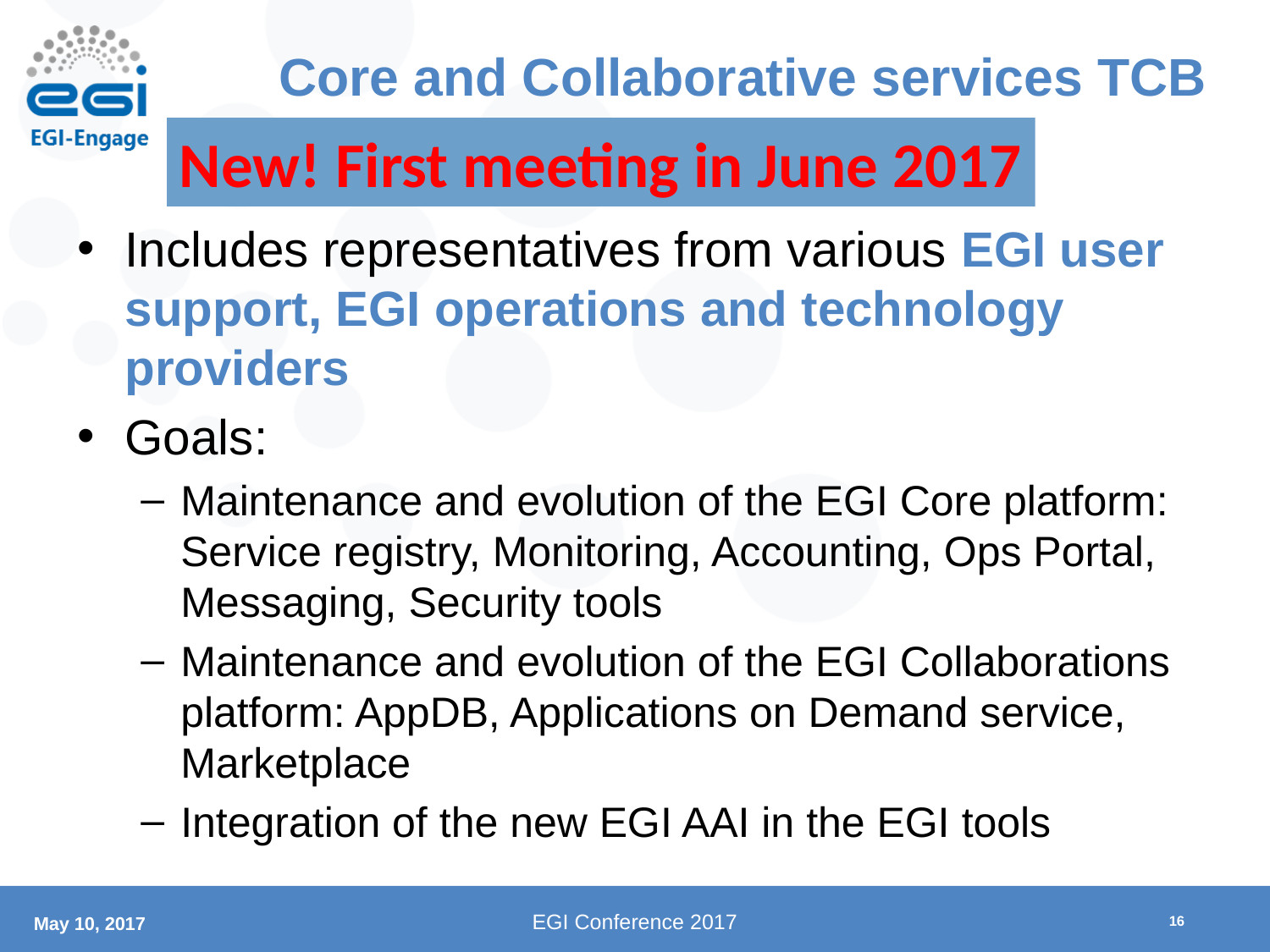

# Core and Collaborative services TCB
New! First meeting in June 2017
Includes representatives from various EGI user support, EGI operations and technology providers
Goals:
Maintenance and evolution of the EGI Core platform: Service registry, Monitoring, Accounting, Ops Portal, Messaging, Security tools
Maintenance and evolution of the EGI Collaborations platform: AppDB, Applications on Demand service, Marketplace
Integration of the new EGI AAI in the EGI tools
EGI Conference 2017